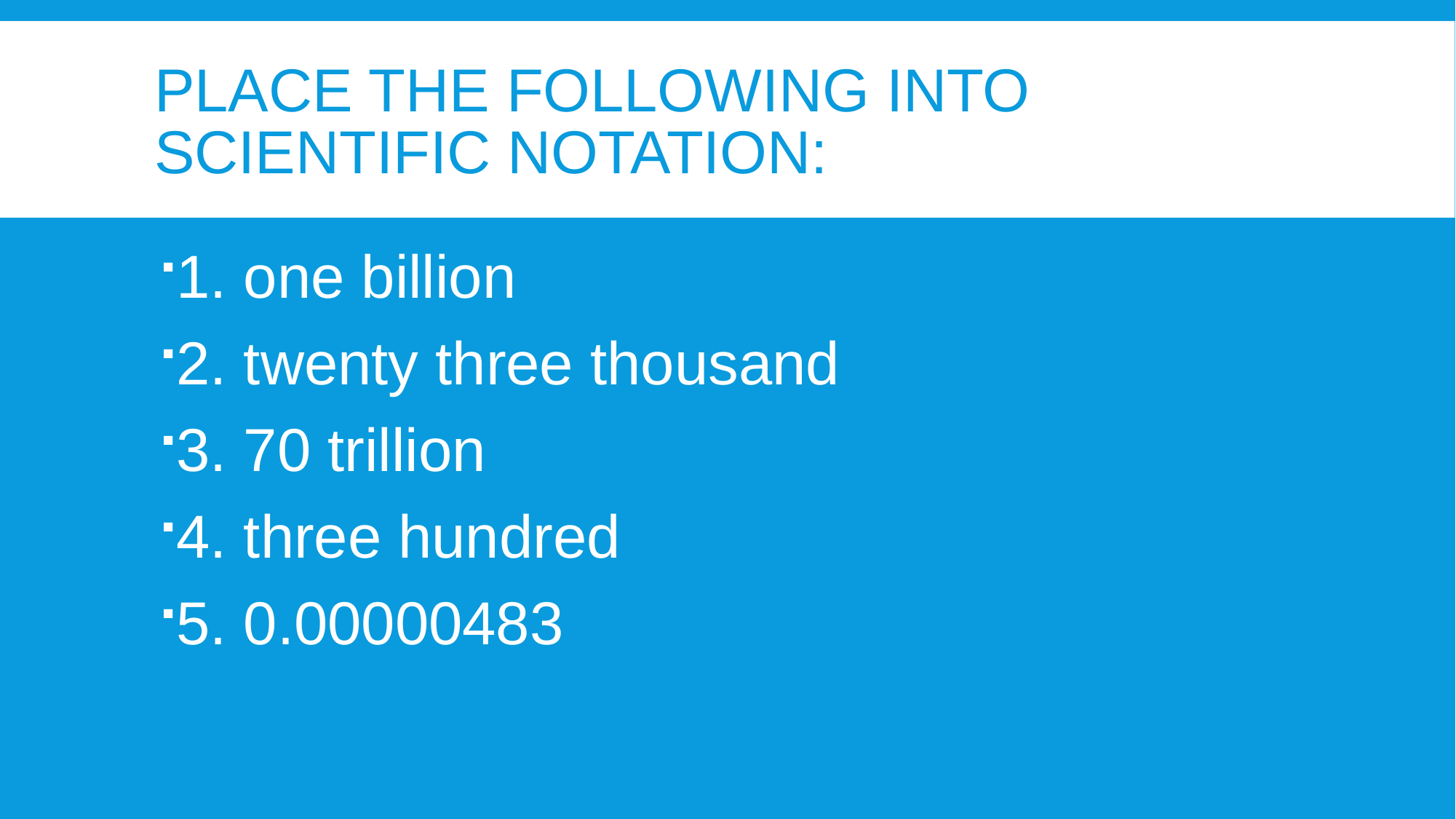

# Place the Following into scientific notation:
1. one billion
2. twenty three thousand
3. 70 trillion
4. three hundred
5. 0.00000483